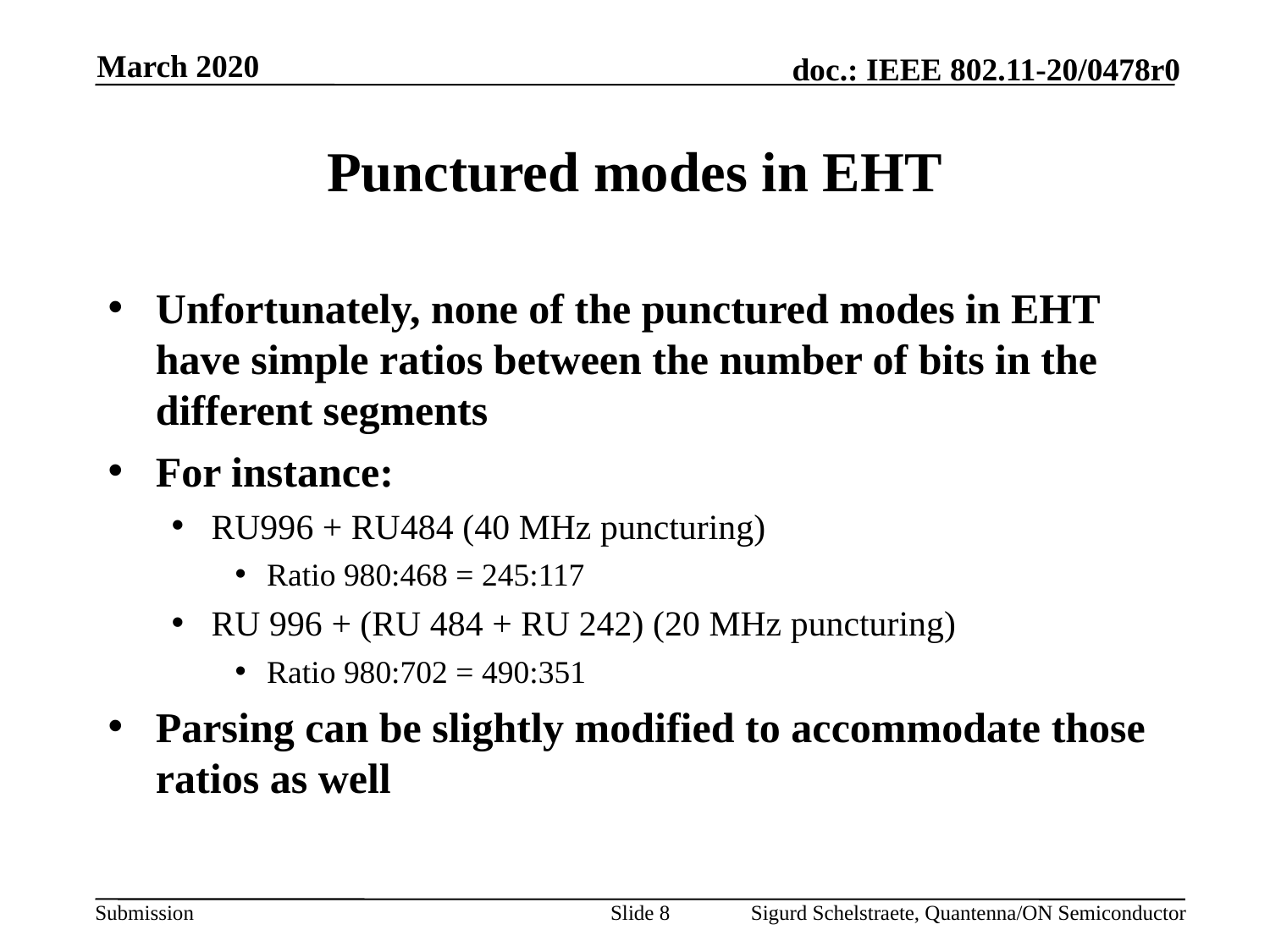

March 2020
# Punctured modes in EHT
Unfortunately, none of the punctured modes in EHT have simple ratios between the number of bits in the different segments
For instance:
RU996 + RU484 (40 MHz puncturing)
Ratio 980:468 = 245:117
RU 996 + (RU 484 + RU 242) (20 MHz puncturing)
Ratio 980:702 = 490:351
Parsing can be slightly modified to accommodate those ratios as well
Slide 8
Sigurd Schelstraete, Quantenna/ON Semiconductor